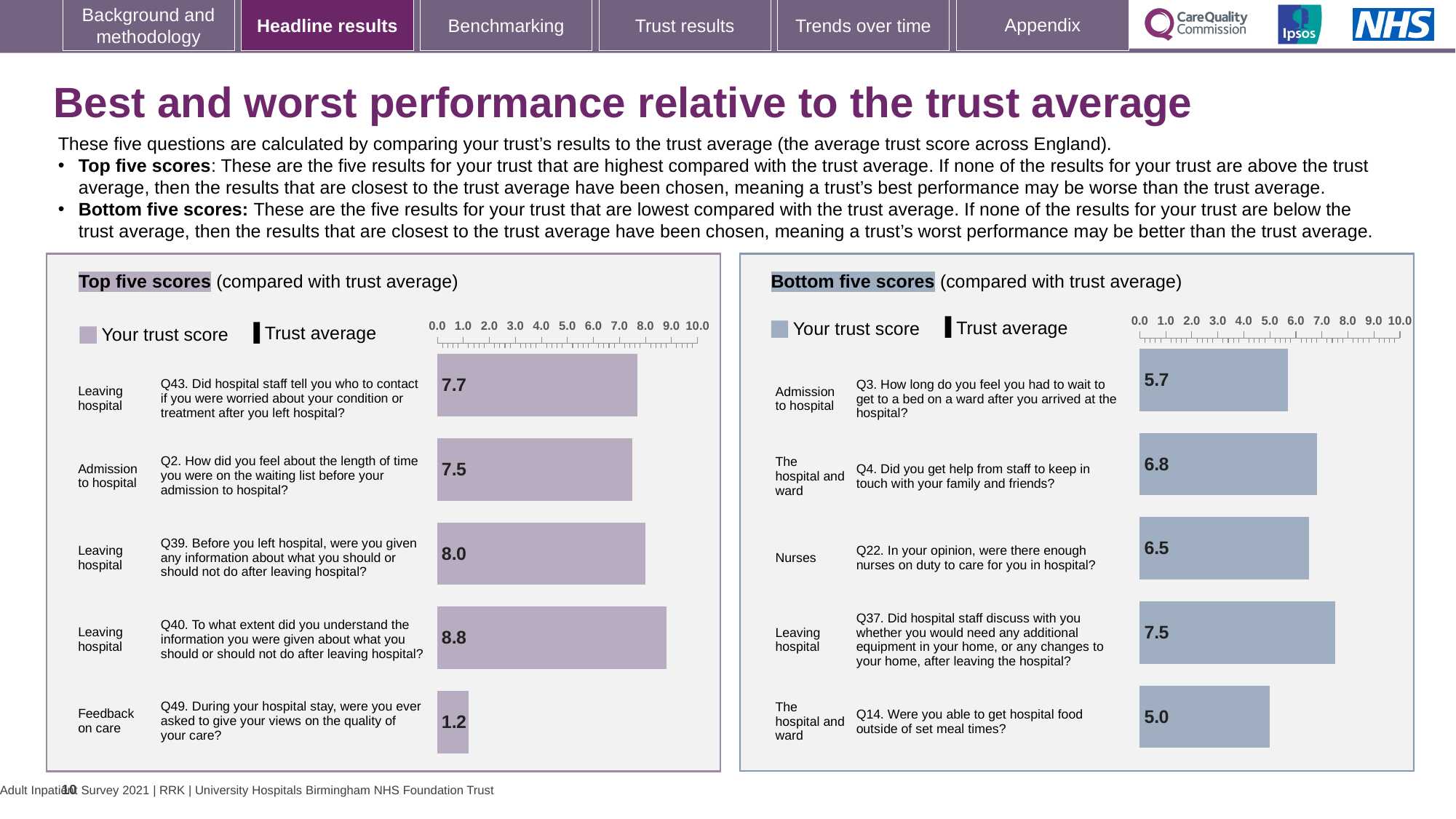

# Best and worst performance relative to the trust average
These five questions are calculated by comparing your trust’s results to the trust average (the average trust score across England).
Top five scores: These are the five results for your trust that are highest compared with the trust average. If none of the results for your trust are above the trust average, then the results that are closest to the trust average have been chosen, meaning a trust’s best performance may be worse than the trust average.
Bottom five scores: These are the five results for your trust that are lowest compared with the trust average. If none of the results for your trust are below the trust average, then the results that are closest to the trust average have been chosen, meaning a trust’s worst performance may be better than the trust average.

### Chart

| Category | Trust score | National average |
|---|---|---|
| Admission to hospital Q3. How long do you feel you had to wait to get to a bed on a ward after you arrived at the hospital? | 5.7 | 6.8 |
| The hospital and ward Q4. Did you get help from staff to keep in touch with your family and friends? | 6.8 | 7.7 |
| Nurses Q22. In your opinion, were there enough nurses on duty to care for you in hospital? | 6.5 | 7.3 |
| Leaving hospital Q37. Did hospital staff discuss with you whether you would need any additional equipment in your home, or any changes to your home, after leaving the hospital? | 7.5 | 8.3 |
| The hospital and ward Q14. Were you able to get hospital food outside of set meal times? | 5.0 | 5.9 |

### Chart

| Category | Trust score | National average |
|---|---|---|
| Leaving hospital Q43. Did hospital staff tell you who to contact if you were worried about your condition or treatment after you left hospital? | 7.7 | 7.6 |
| Admission to hospital Q2. How did you feel about the length of time you were on the waiting list before your admission to hospital? | 7.5 | 7.5 |
| Leaving hospital Q39. Before you left hospital, were you given any information about what you should or should not do after leaving hospital? | 8.0 | 8.0 |
| Leaving hospital Q40. To what extent did you understand the information you were given about what you should or should not do after leaving hospital? | 8.8 | 9.0 |
| Feedback on care Q49. During your hospital stay, were you ever asked to give your views on the quality of your care? | 1.2 | 1.4 |
Bottom five scores (compared with trust average)
Top five scores (compared with trust average)

[unsupported chart]

[unsupported chart]

Trust average
Your trust score

Trust average
Your trust score

| Leaving hospital |  | Q43. Did hospital staff tell you who to contact if you were worried about your condition or treatment after you left hospital? |
| --- | --- | --- |
| Admission to hospital |  | Q2. How did you feel about the length of time you were on the waiting list before your admission to hospital? |
| Leaving hospital |  | Q39. Before you left hospital, were you given any information about what you should or should not do after leaving hospital? |
| Leaving hospital |  | Q40. To what extent did you understand the information you were given about what you should or should not do after leaving hospital? |
| Feedback on care |  | Q49. During your hospital stay, were you ever asked to give your views on the quality of your care? |
| Admission to hospital |  | Q3. How long do you feel you had to wait to get to a bed on a ward after you arrived at the hospital? |
| --- | --- | --- |
| The hospital and ward |  | Q4. Did you get help from staff to keep in touch with your family and friends? |
| Nurses |  | Q22. In your opinion, were there enough nurses on duty to care for you in hospital? |
| Leaving hospital |  | Q37. Did hospital staff discuss with you whether you would need any additional equipment in your home, or any changes to your home, after leaving the hospital? |
| The hospital and ward |  | Q14. Were you able to get hospital food outside of set meal times? |
10